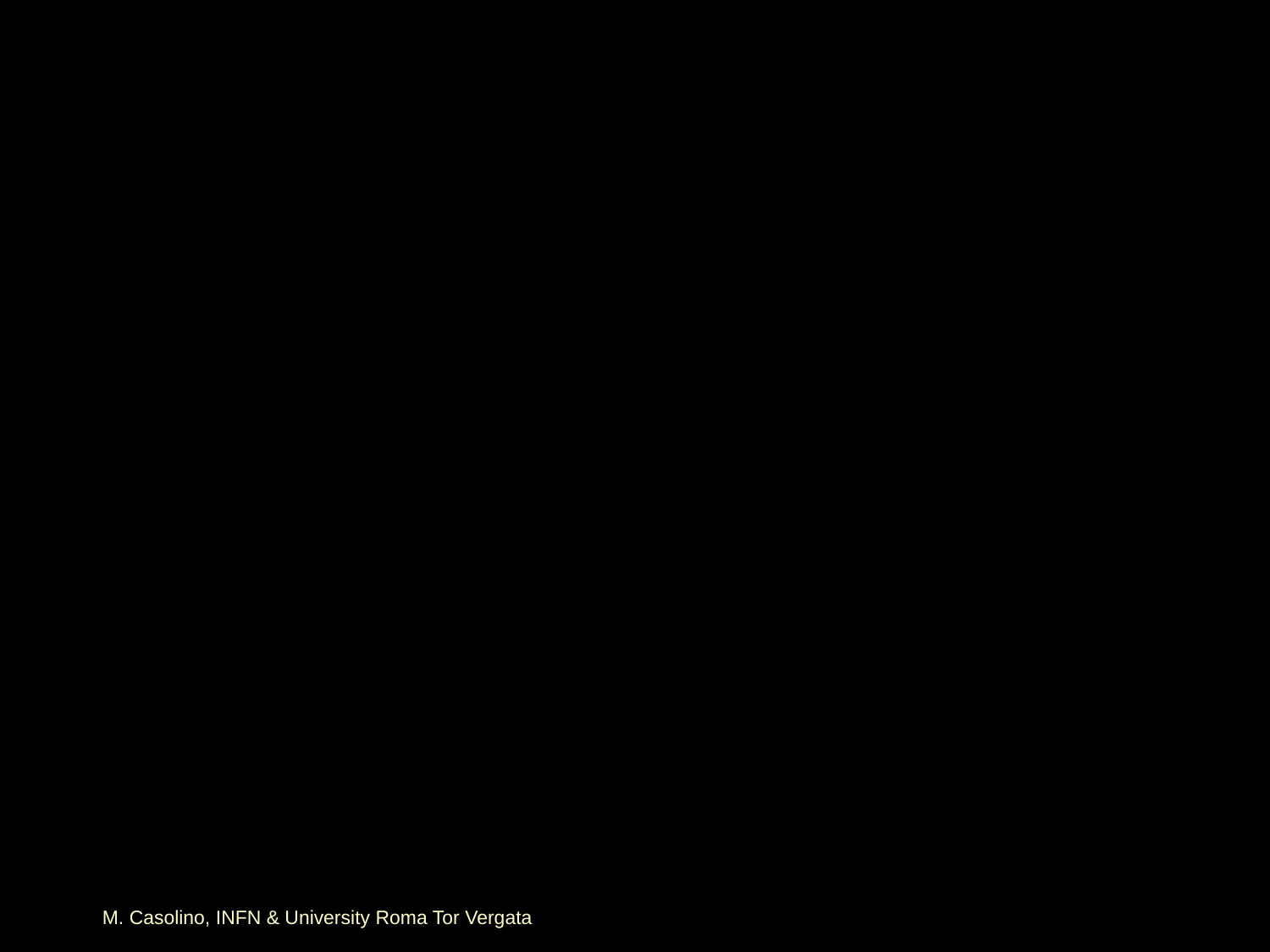

#
M. Casolino, INFN & University Roma Tor Vergata